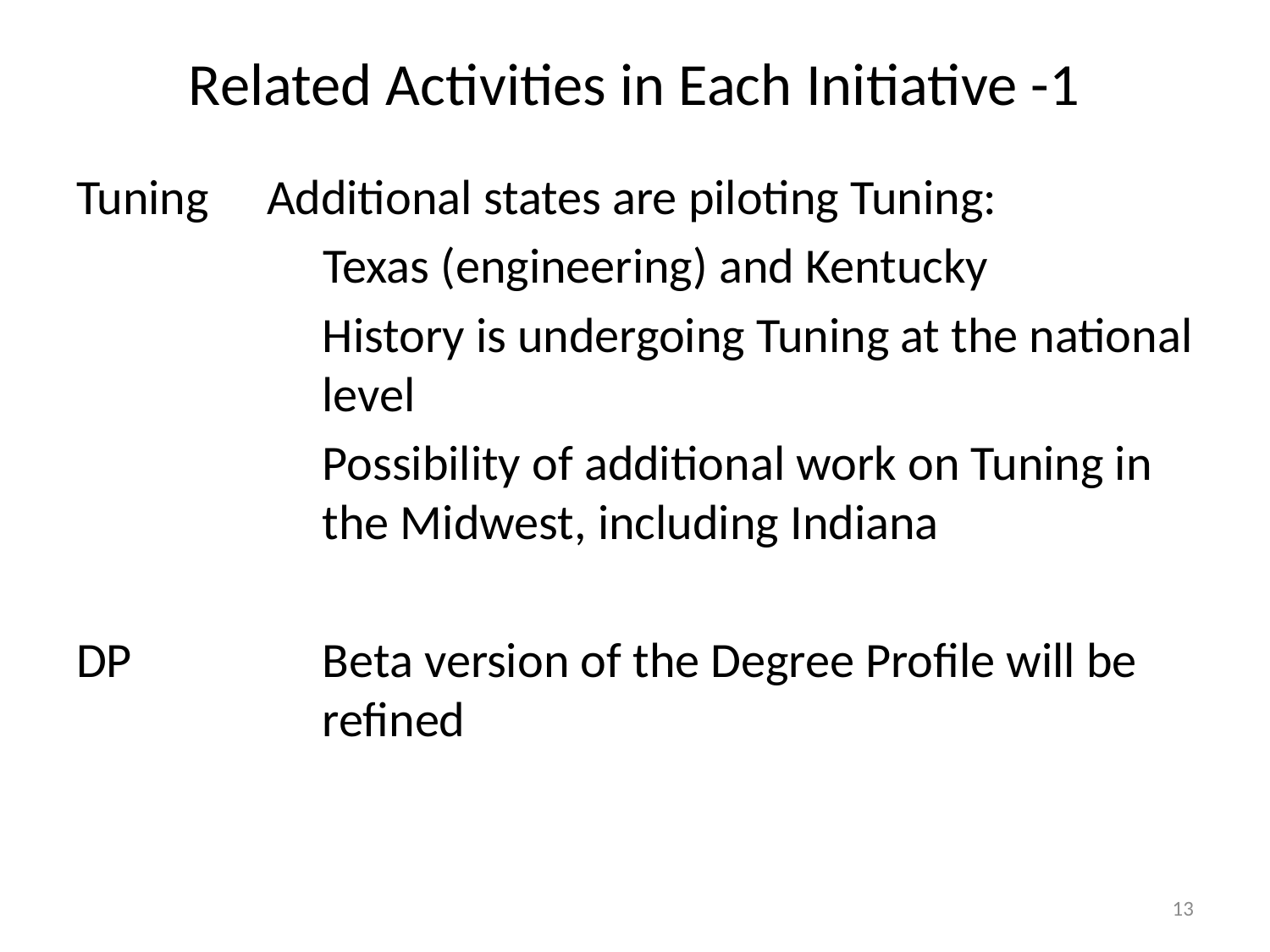

# Related Activities in Each Initiative -1
Tuning	Additional states are piloting Tuning:
	     Texas (engineering) and Kentucky
	History is undergoing Tuning at the national level
	Possibility of additional work on Tuning in the Midwest, including Indiana

DP	Beta version of the Degree Profile will be refined

13